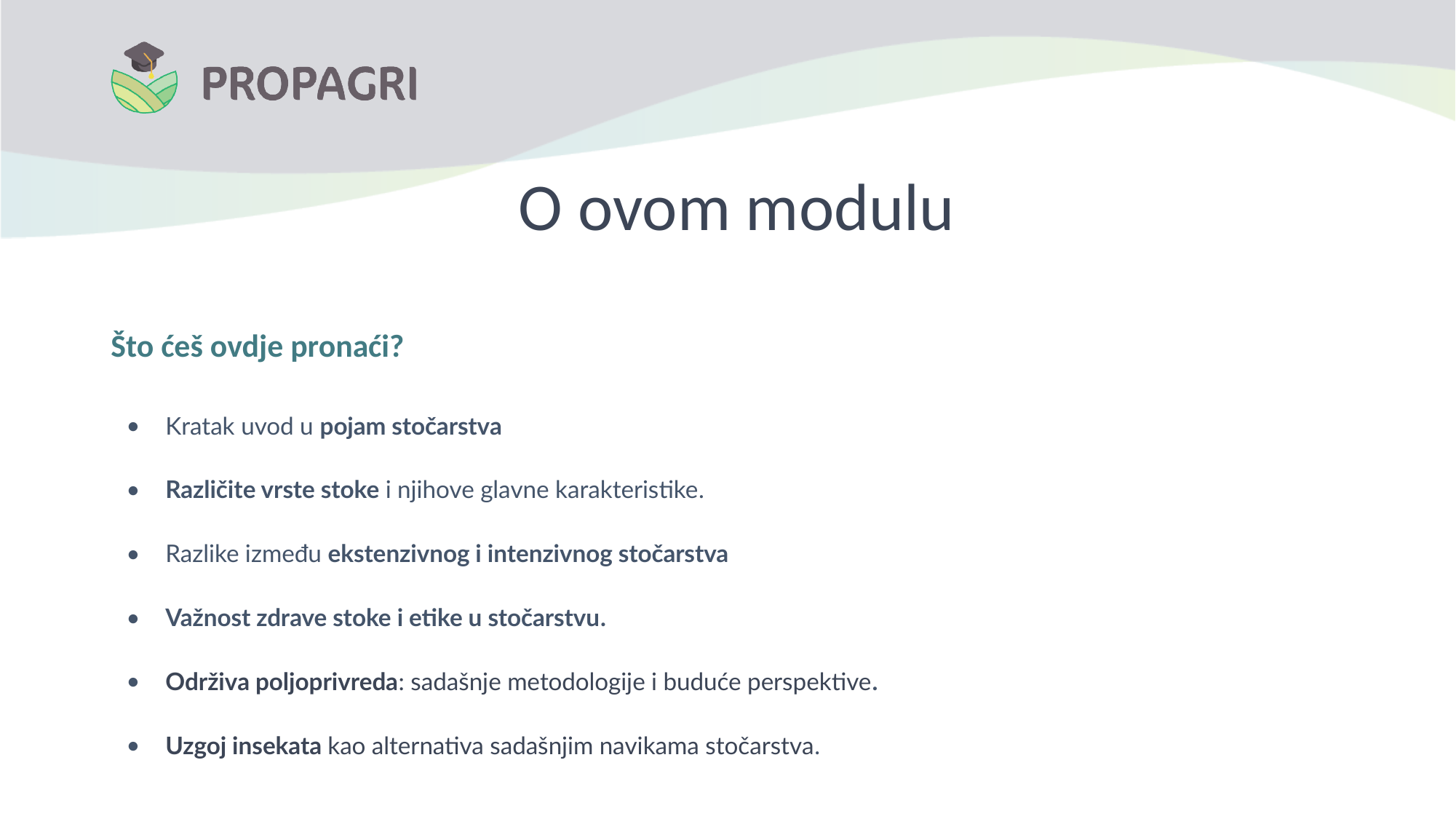

# O ovom modulu
Što ćeš ovdje pronaći?

Kratak uvod u pojam stočarstva

Različite vrste stoke i njihove glavne karakteristike.

Razlike između ekstenzivnog i intenzivnog stočarstva

Važnost zdrave stoke i etike u stočarstvu.

Održiva poljoprivreda: sadašnje metodologije i buduće perspektive.

Uzgoj insekata kao alternativa sadašnjim navikama stočarstva.